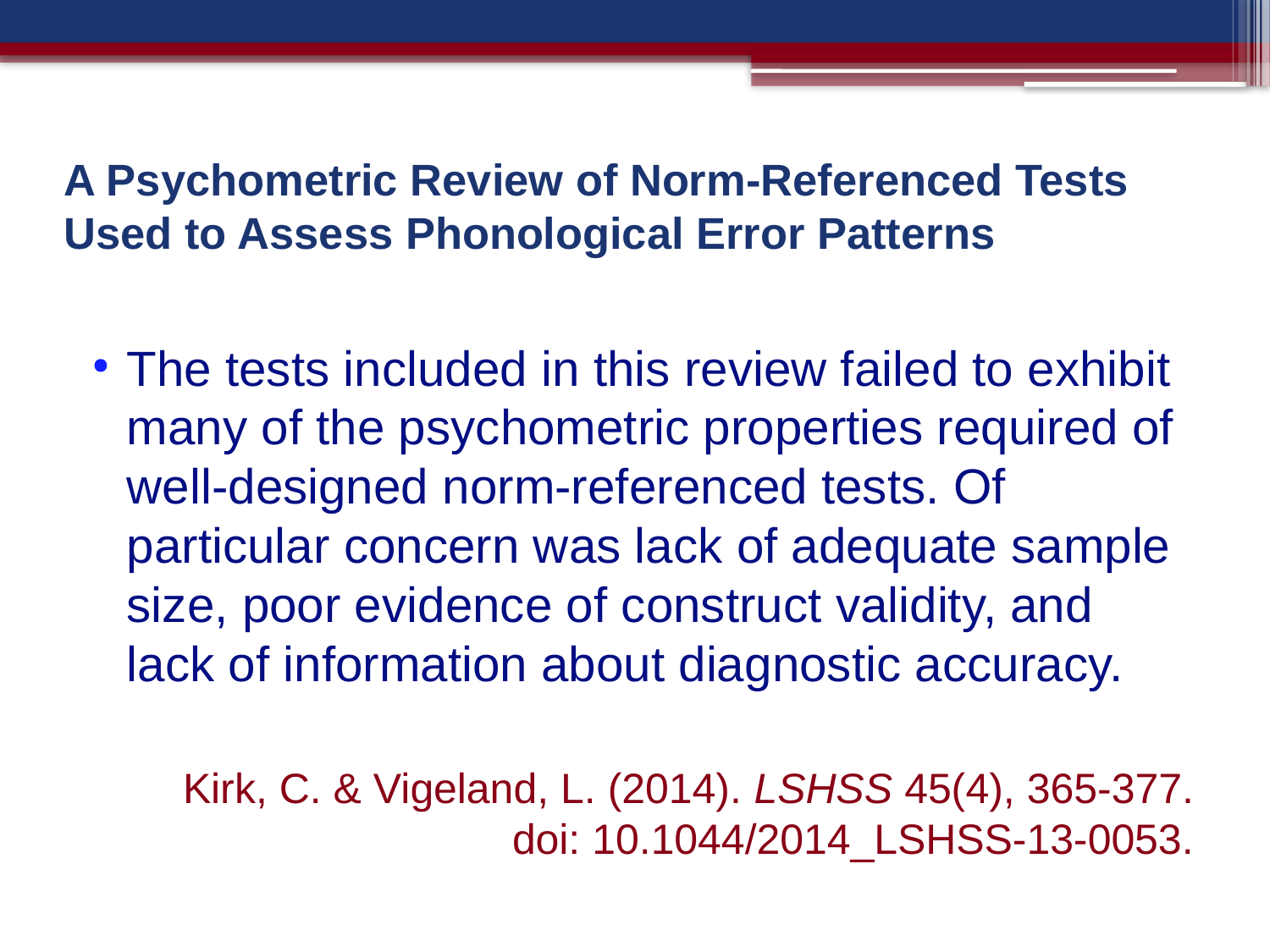

# A Psychometric Review of Norm-Referenced Tests Used to Assess Phonological Error Patterns
The tests included in this review failed to exhibit many of the psychometric properties required of well-designed norm-referenced tests. Of particular concern was lack of adequate sample size, poor evidence of construct validity, and lack of information about diagnostic accuracy.

Kirk, C. & Vigeland, L. (2014). LSHSS 45(4), 365-377. doi: 10.1044/2014_LSHSS-13-0053.